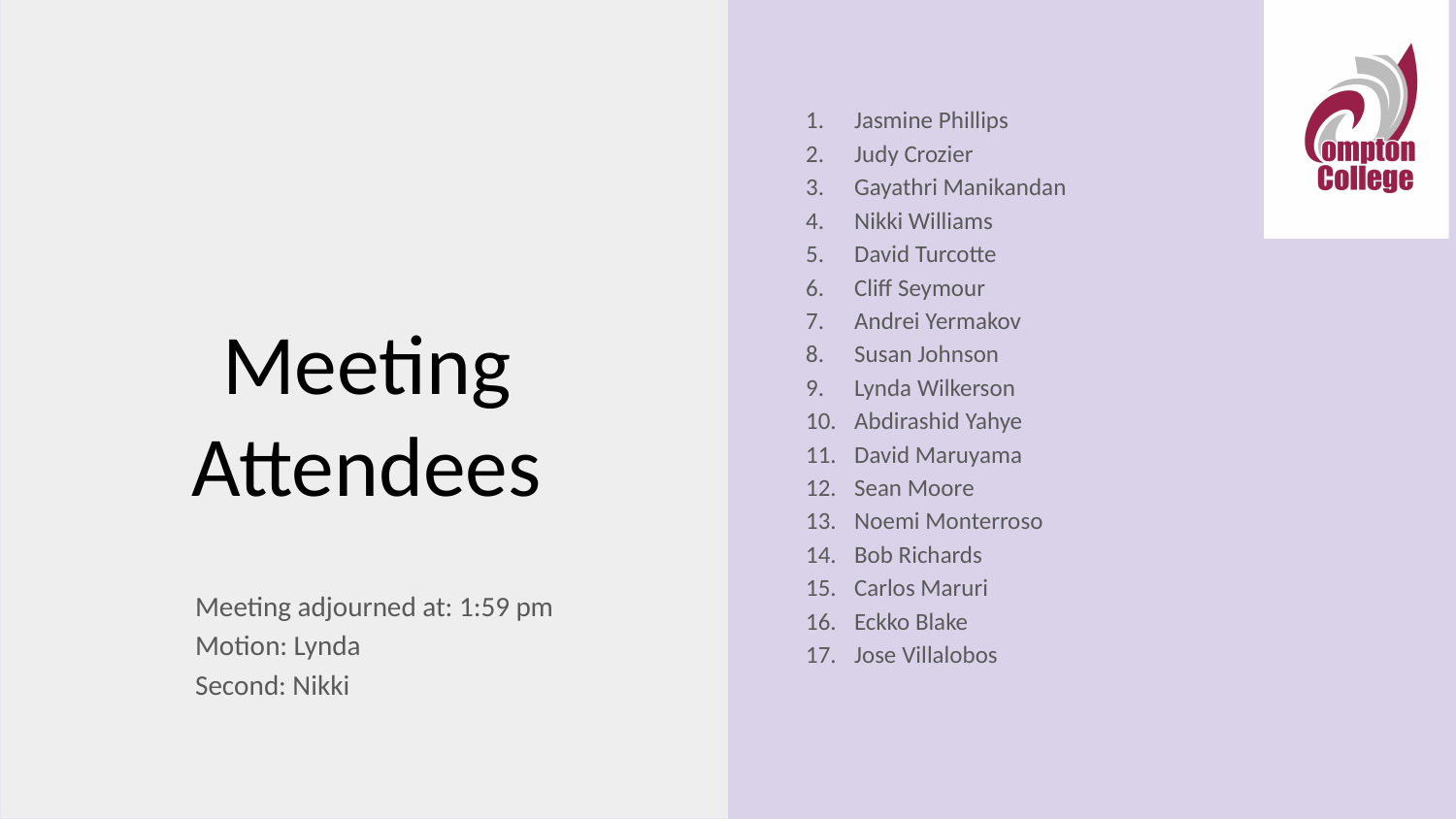

Jasmine Phillips
Judy Crozier
Gayathri Manikandan
Nikki Williams
David Turcotte
Cliff Seymour
Andrei Yermakov
Susan Johnson
Lynda Wilkerson
Abdirashid Yahye
David Maruyama
Sean Moore
Noemi Monterroso
Bob Richards
Carlos Maruri
Eckko Blake
Jose Villalobos

# Meeting Attendees
Meeting adjourned at: 1:59 pm
Motion: Lynda
Second: Nikki